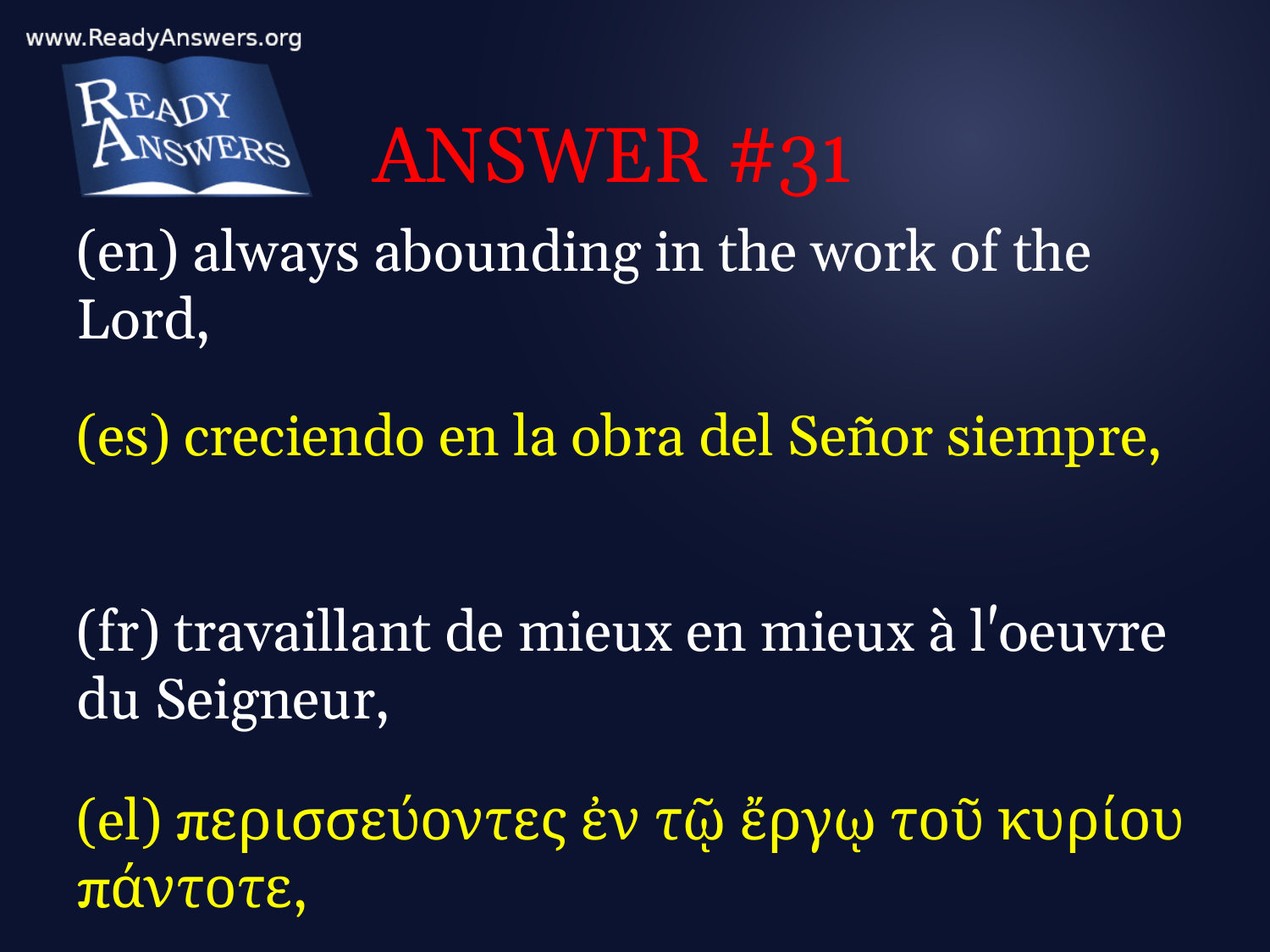

# ANSWER #31
(en) always abounding in the work of the Lord,
(es) creciendo en la obra del Señor siempre,
(fr) travaillant de mieux en mieux à l'oeuvre du Seigneur,
(el) περισσεύοντες ἐν τῷ ἔργῳ τοῦ κυρίου πάντοτε,